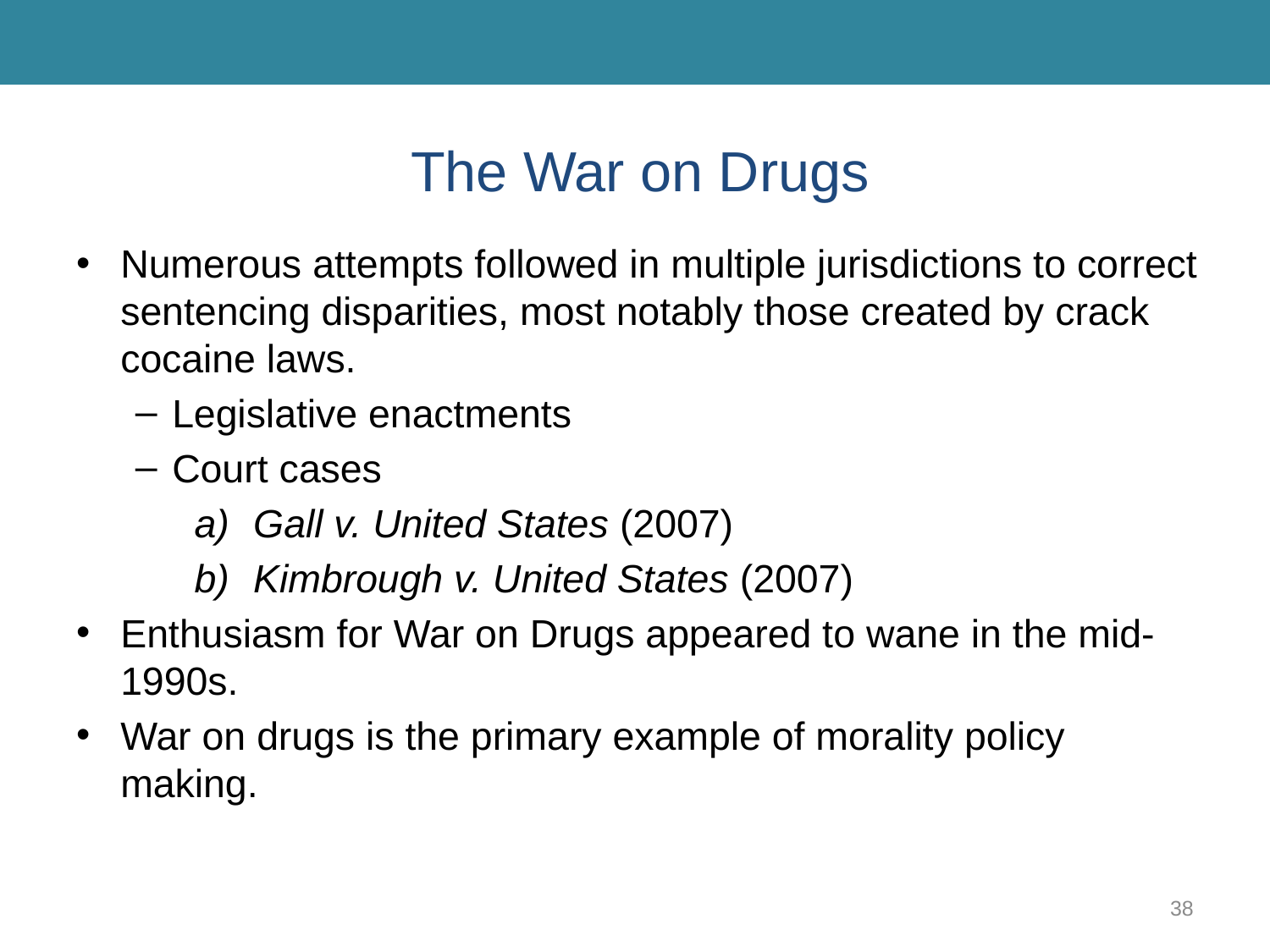

# The War on Drugs
Numerous attempts followed in multiple jurisdictions to correct sentencing disparities, most notably those created by crack cocaine laws.
Legislative enactments
Court cases
Gall v. United States (2007)
Kimbrough v. United States (2007)
Enthusiasm for War on Drugs appeared to wane in the mid-1990s.
War on drugs is the primary example of morality policy making.

38